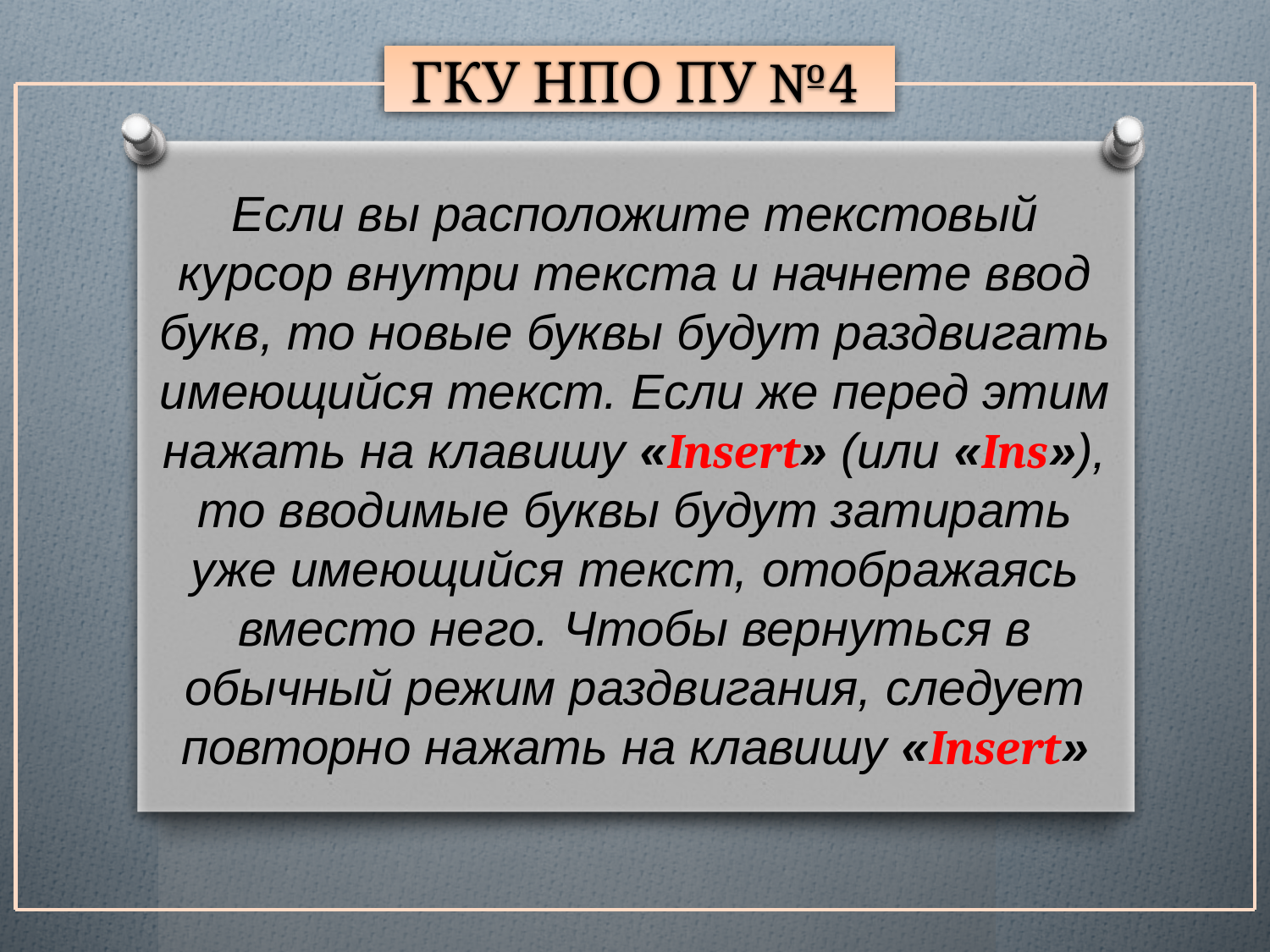

ГКУ НПО ПУ №4

Если вы расположите текстовый курсор внутри текста и начнете ввод букв, то новые буквы будут раздвигать имеющийся текст. Если же перед этим нажать на клавишу «Insert» (или «Ins»), то вводимые буквы будут затирать уже имеющийся текст, отображаясь вместо него. Чтобы вернуться в обычный режим раздвигания, следует повторно нажать на клавишу «Insert»